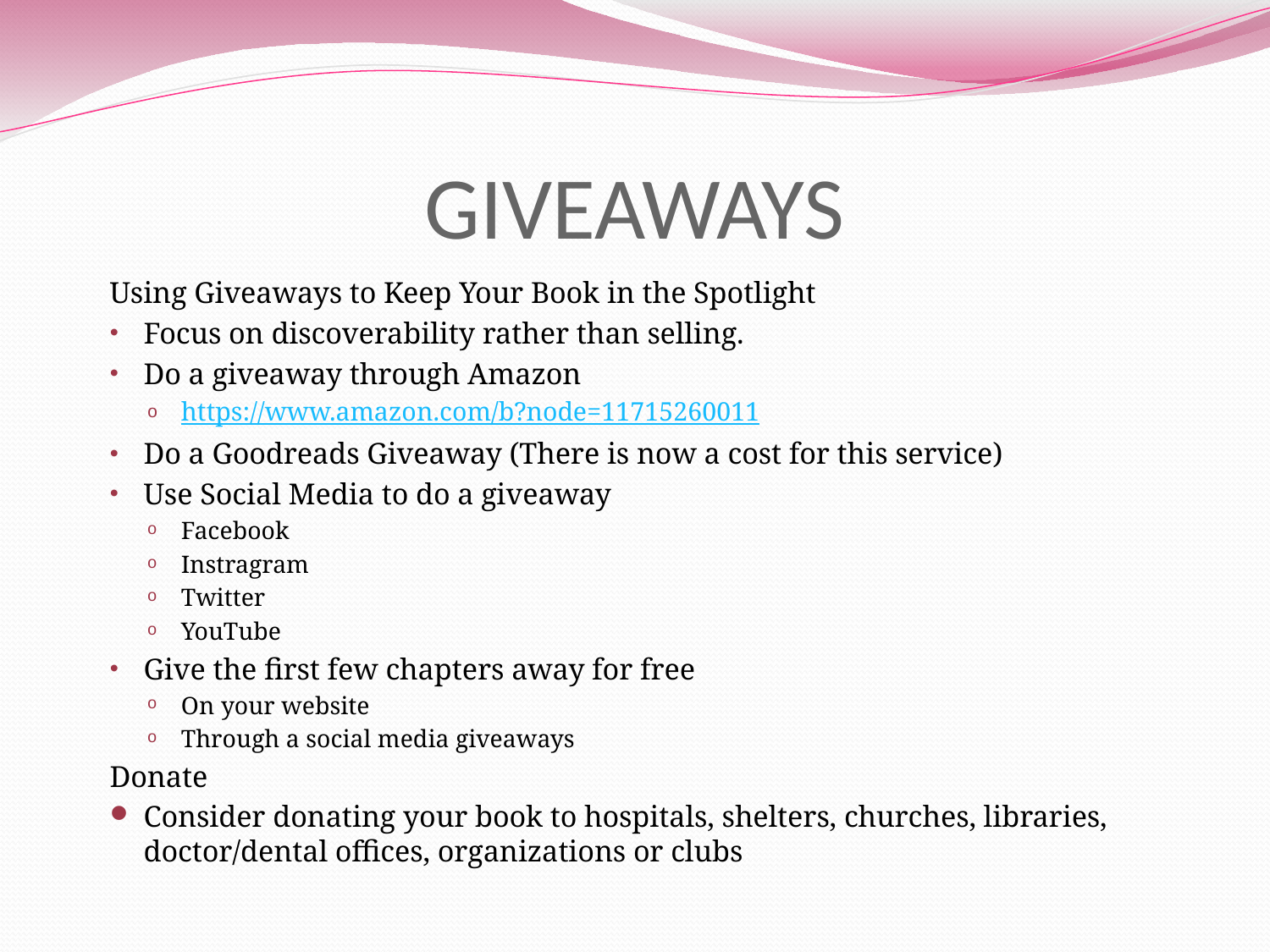

# GIVEAWAYS
Using Giveaways to Keep Your Book in the Spotlight
Focus on discoverability rather than selling.
Do a giveaway through Amazon
https://www.amazon.com/b?node=11715260011
Do a Goodreads Giveaway (There is now a cost for this service)
Use Social Media to do a giveaway
Facebook
Instragram
Twitter
YouTube
Give the first few chapters away for free
On your website
Through a social media giveaways
Donate
Consider donating your book to hospitals, shelters, churches, libraries, doctor/dental offices, organizations or clubs